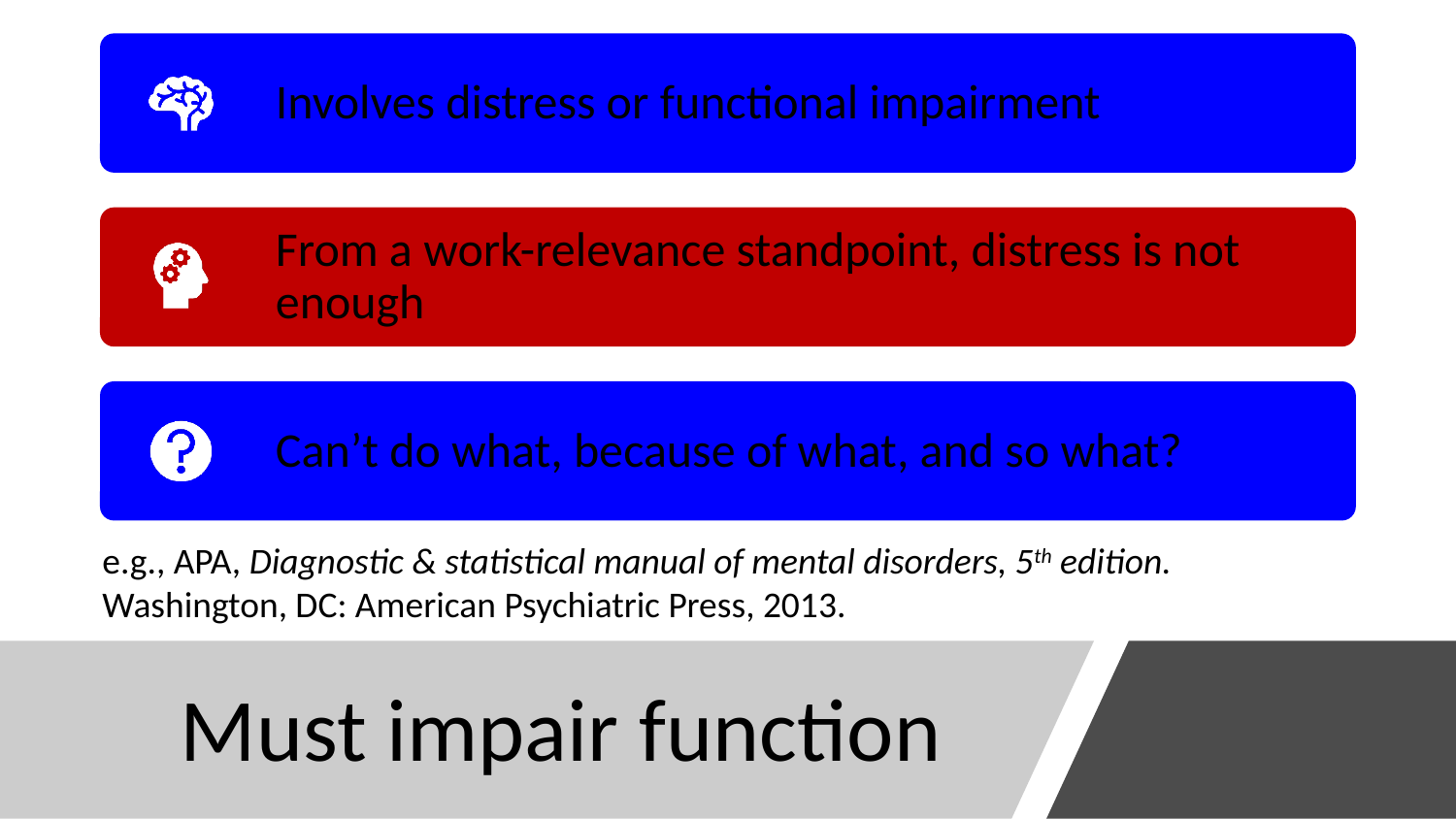

Involves distress or functional impairment
From a work-relevance standpoint, distress is not enough
Can’t do what, because of what, and so what?
e.g., APA, Diagnostic & statistical manual of mental disorders, 5th edition. Washington, DC: American Psychiatric Press, 2013.

# Must impair function